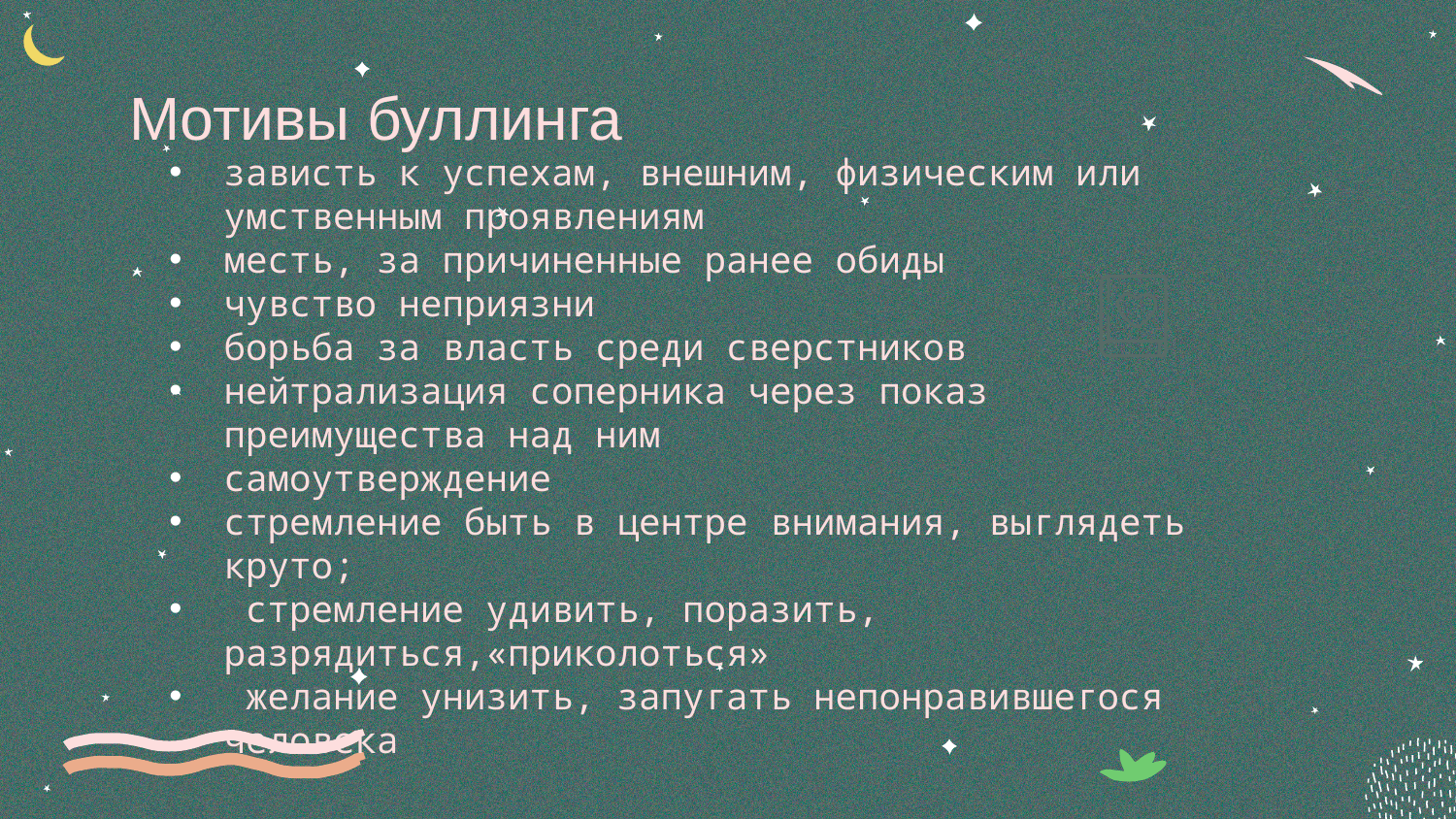

Мотивы буллинга
зависть к успехам, внешним, физическим или умственным проявлениям
месть, за причиненные ранее обиды
чувство неприязни
борьба за власть среди сверстников
нейтрализация соперника через показ преимущества над ним
самоутверждение
стремление быть в центре внимания, выглядеть круто;
 стремление удивить, поразить, разрядиться,«приколоться»
 желание унизить, запугать непонравившегося человека